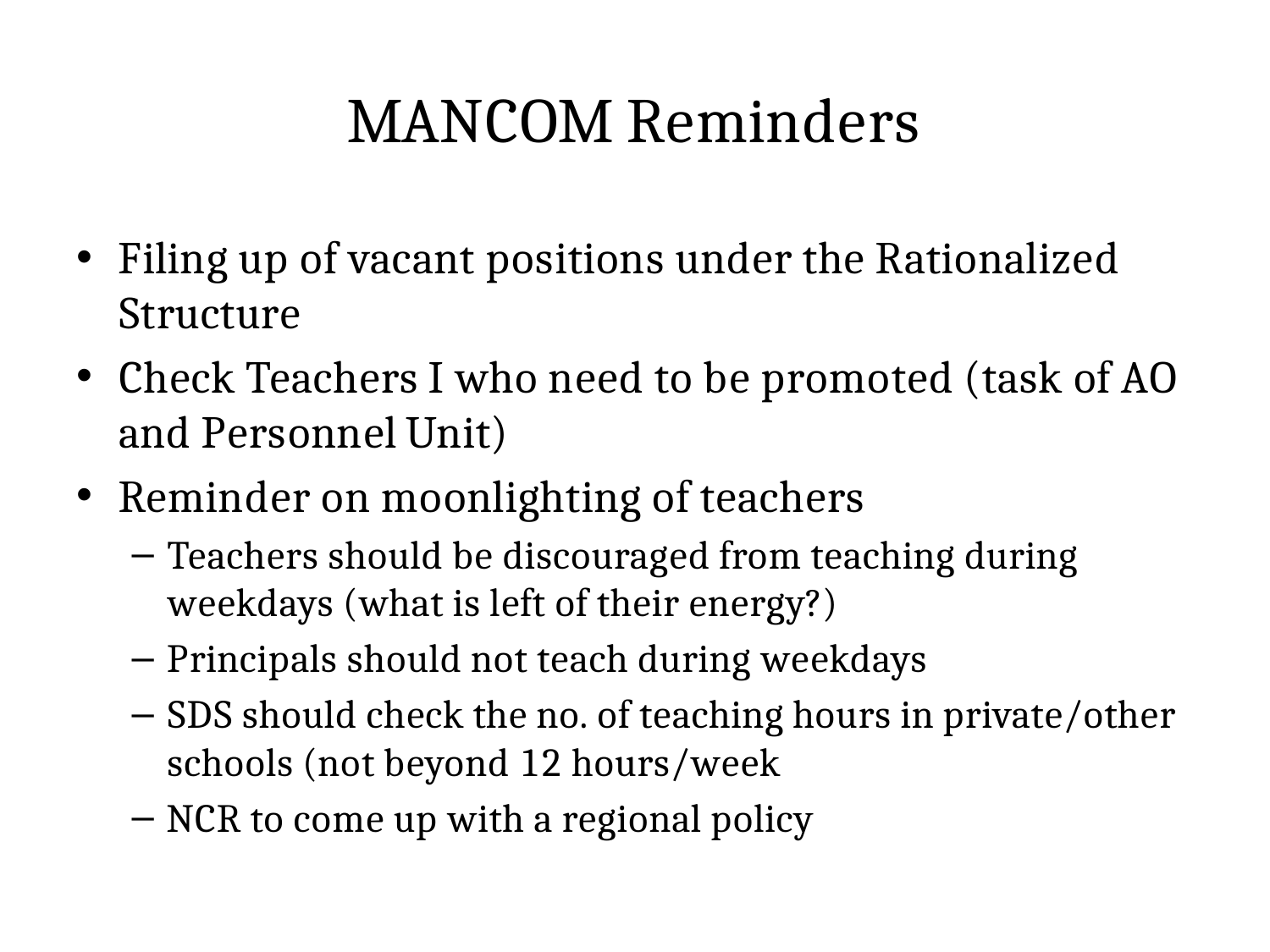

# MANCOM Reminders
Filing up of vacant positions under the Rationalized Structure
Check Teachers I who need to be promoted (task of AO and Personnel Unit)
Reminder on moonlighting of teachers
Teachers should be discouraged from teaching during weekdays (what is left of their energy?)
Principals should not teach during weekdays
SDS should check the no. of teaching hours in private/other schools (not beyond 12 hours/week
NCR to come up with a regional policy